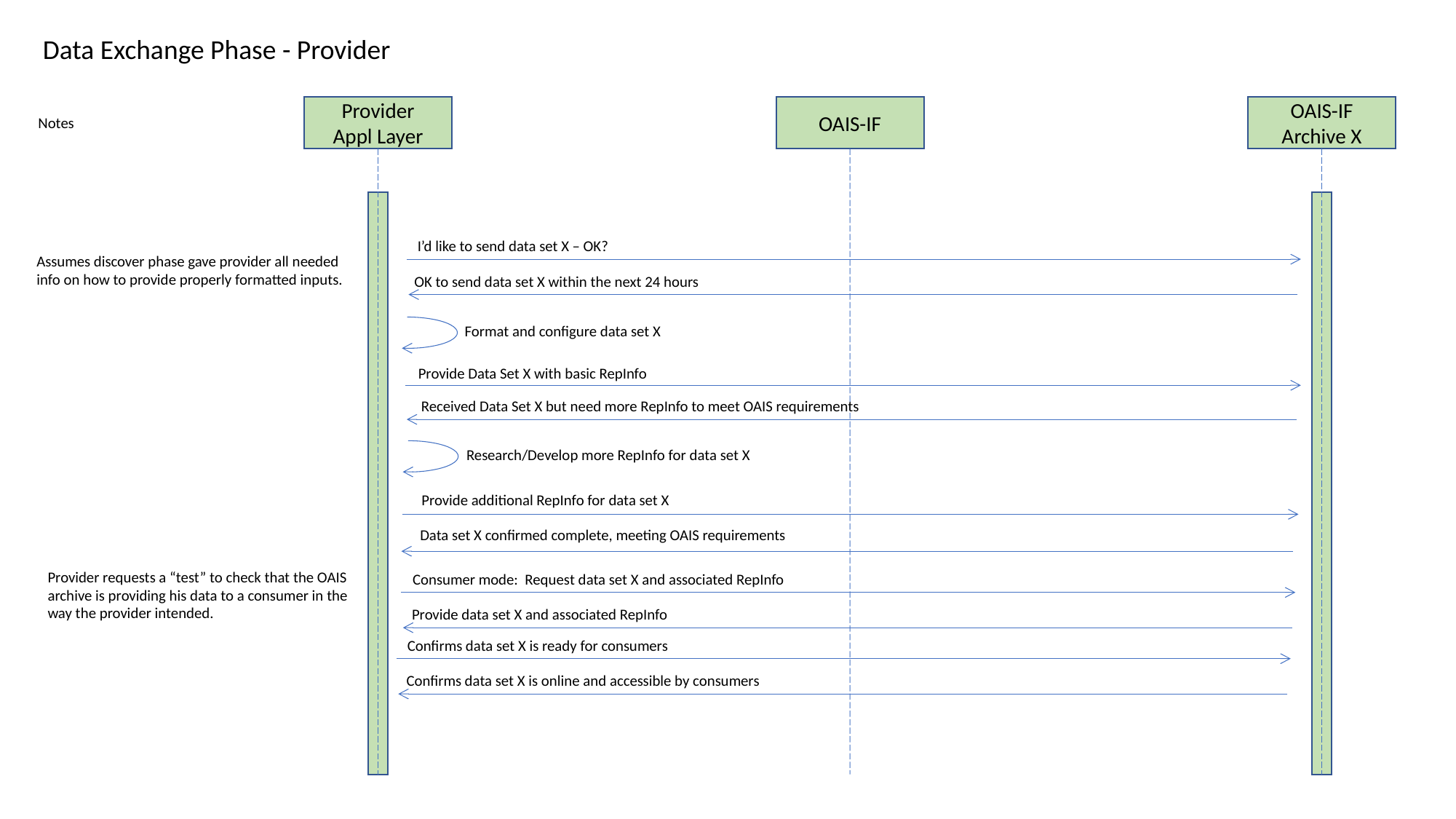

Data Exchange Phase - Provider
Provider
Appl Layer
OAIS-IF
OAIS-IF Archive X
Notes

I’d like to send data set X – OK?
Assumes discover phase gave provider all needed info on how to provide properly formatted inputs.
OK to send data set X within the next 24 hours
Format and configure data set X

Provide Data Set X with basic RepInfo
Received Data Set X but need more RepInfo to meet OAIS requirements
Research/Develop more RepInfo for data set X

Provide additional RepInfo for data set X
Data set X confirmed complete, meeting OAIS requirements
Provider requests a “test” to check that the OAIS archive is providing his data to a consumer in the way the provider intended.
Consumer mode:  Request data set X and associated RepInfo
Provide data set X and associated RepInfo
Confirms data set X is ready for consumers
Confirms data set X is online and accessible by consumers